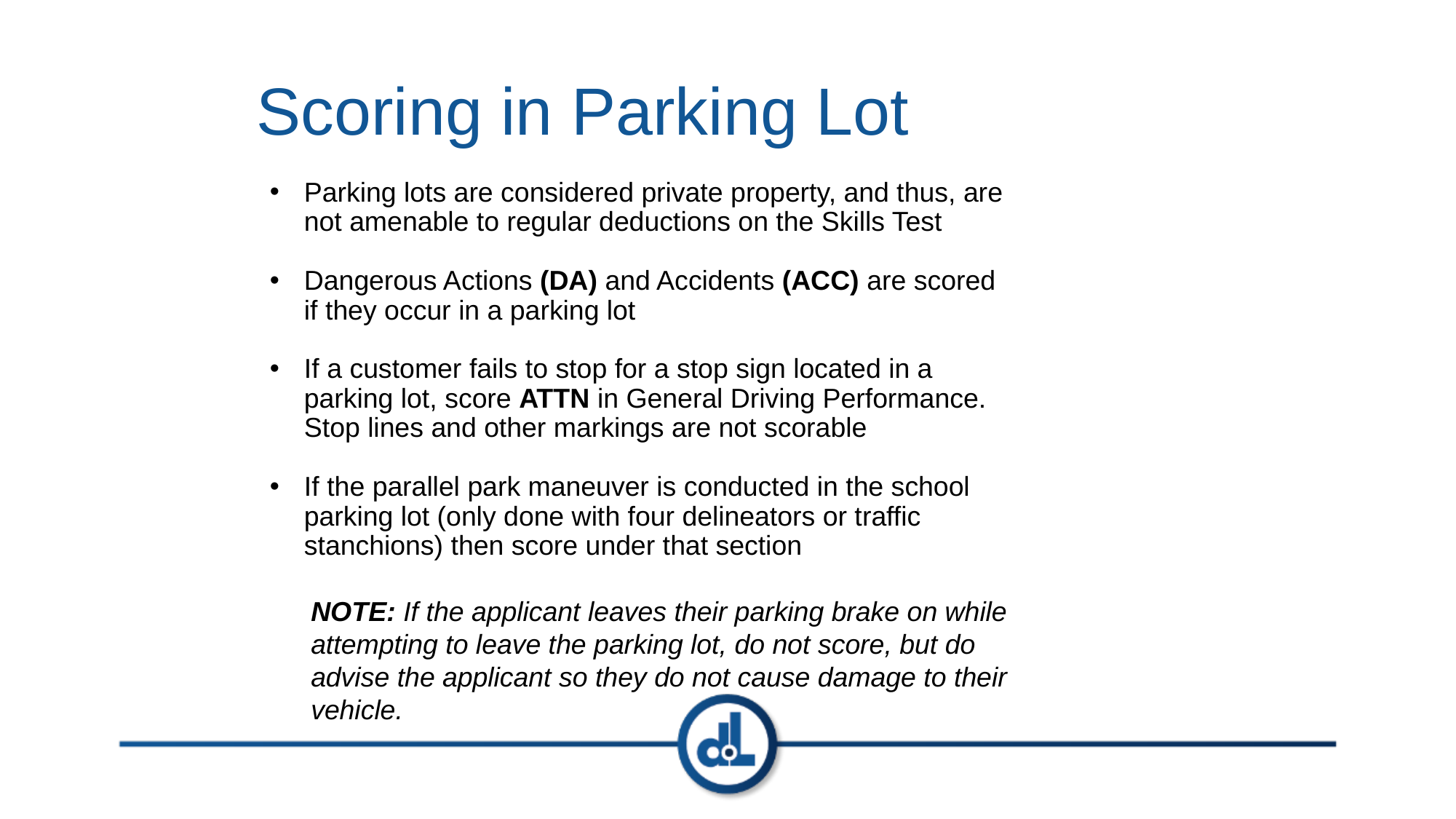

# Scoring in Parking Lot
Parking lots are considered private property, and thus, are not amenable to regular deductions on the Skills Test

Dangerous Actions (DA) and Accidents (ACC) are scored if they occur in a parking lot

If a customer fails to stop for a stop sign located in a parking lot, score ATTN in General Driving Performance. Stop lines and other markings are not scorable

If the parallel park maneuver is conducted in the school parking lot (only done with four delineators or traffic stanchions) then score under that section

NOTE: If the applicant leaves their parking brake on while attempting to leave the parking lot, do not score, but do advise the applicant so they do not cause damage to their vehicle.